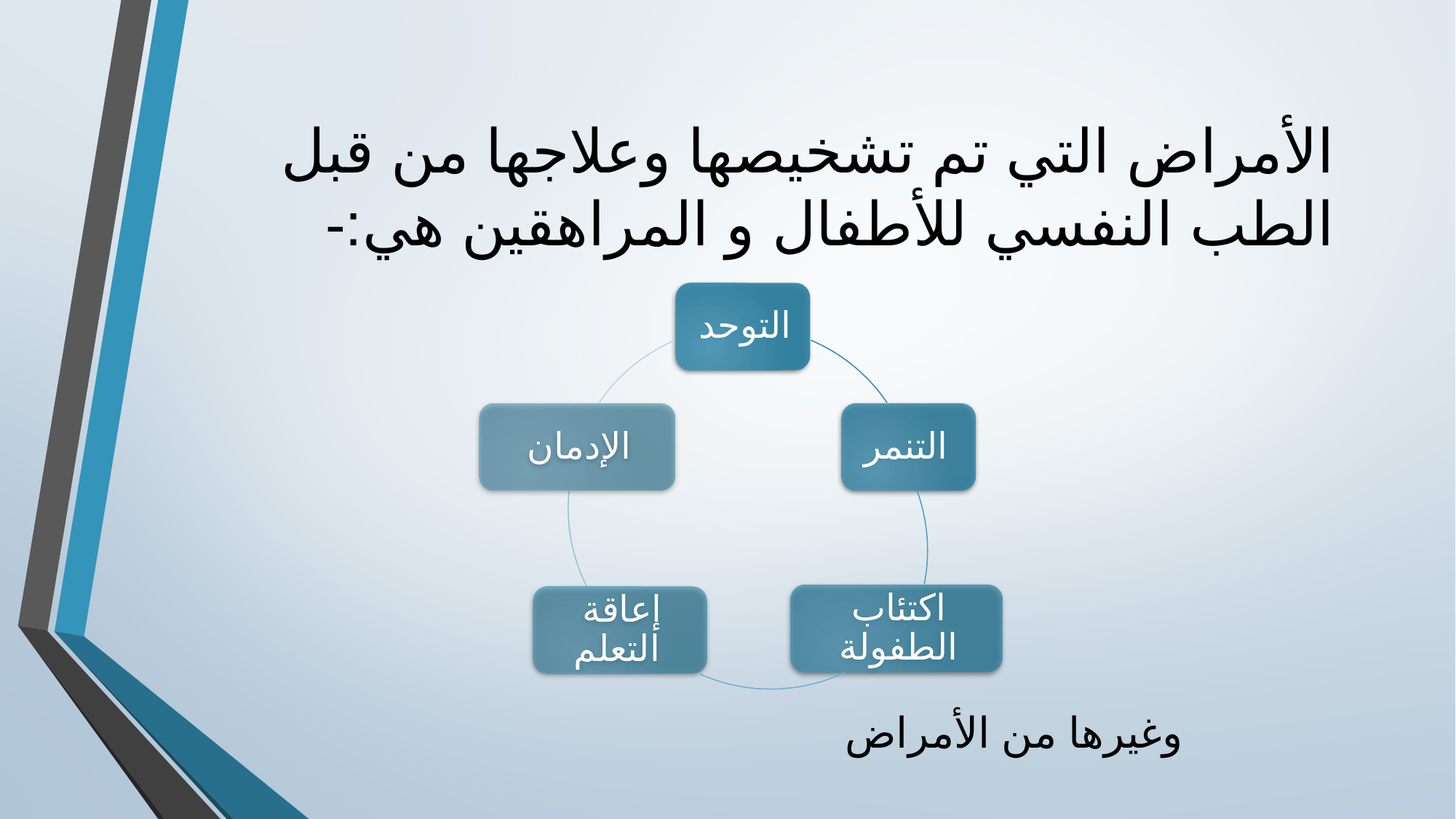

# الأمراض التي تم تشخيصها وعلاجها من قبل الطب النفسي للأطفال و المراهقين هي:-
التوحد
التنمر
اكتئاب الطفولة
إعاقة التعلم
الإدمان
وغيرها من الأمراض